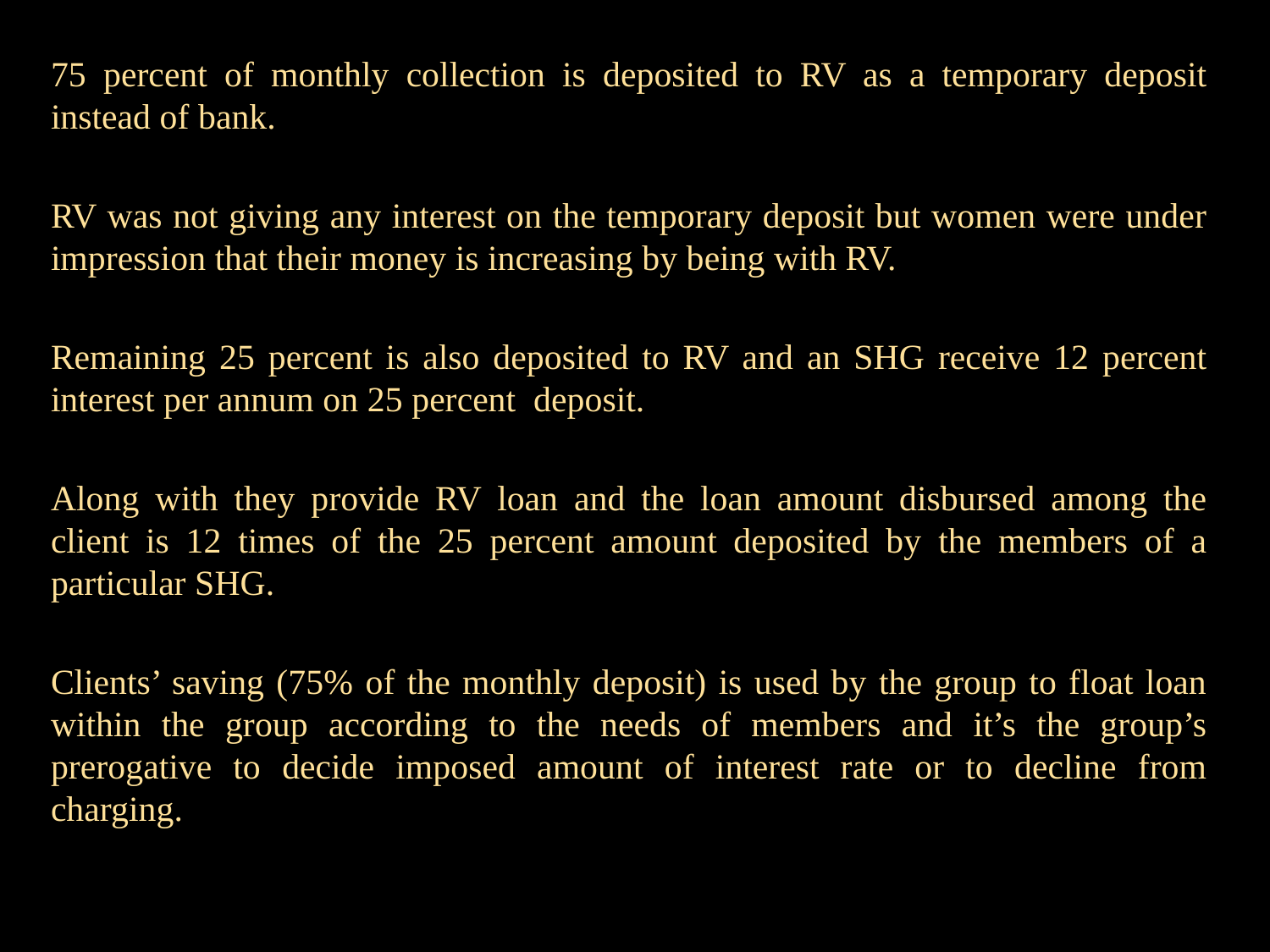

75 percent of monthly collection is deposited to RV as a temporary deposit instead of bank.

RV was not giving any interest on the temporary deposit but women were under impression that their money is increasing by being with RV.

Remaining 25 percent is also deposited to RV and an SHG receive 12 percent interest per annum on 25 percent  deposit.

Along with they provide RV loan and the loan amount disbursed among the client is 12 times of the 25 percent amount deposited by the members of a particular SHG.

Clients’ saving (75% of the monthly deposit) is used by the group to float loan within the group according to the needs of members and it’s the group’s prerogative to decide imposed amount of interest rate or to decline from charging.